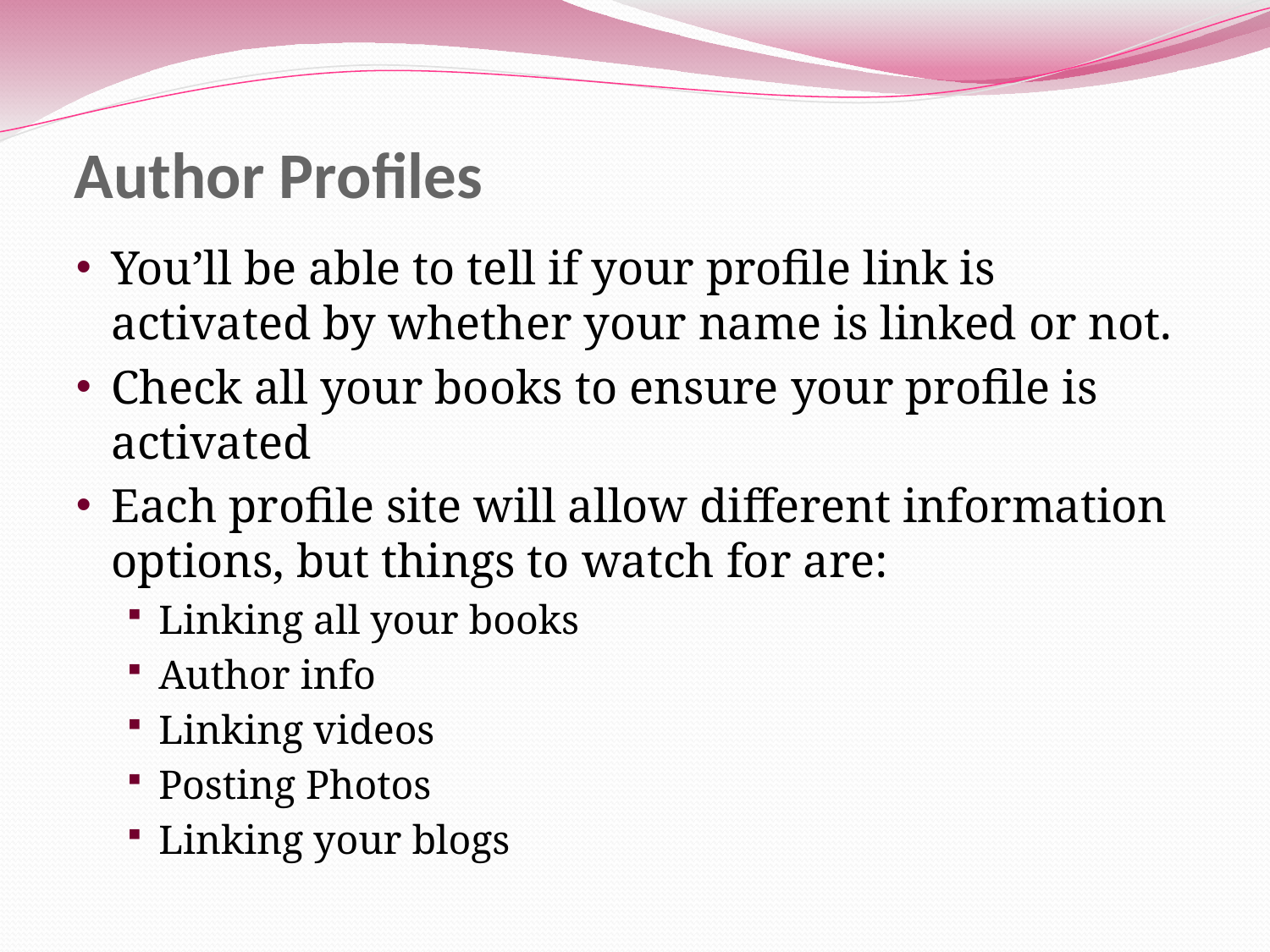

# Author Profiles
You’ll be able to tell if your profile link is activated by whether your name is linked or not.
Check all your books to ensure your profile is activated
Each profile site will allow different information options, but things to watch for are:
Linking all your books
Author info
Linking videos
Posting Photos
Linking your blogs